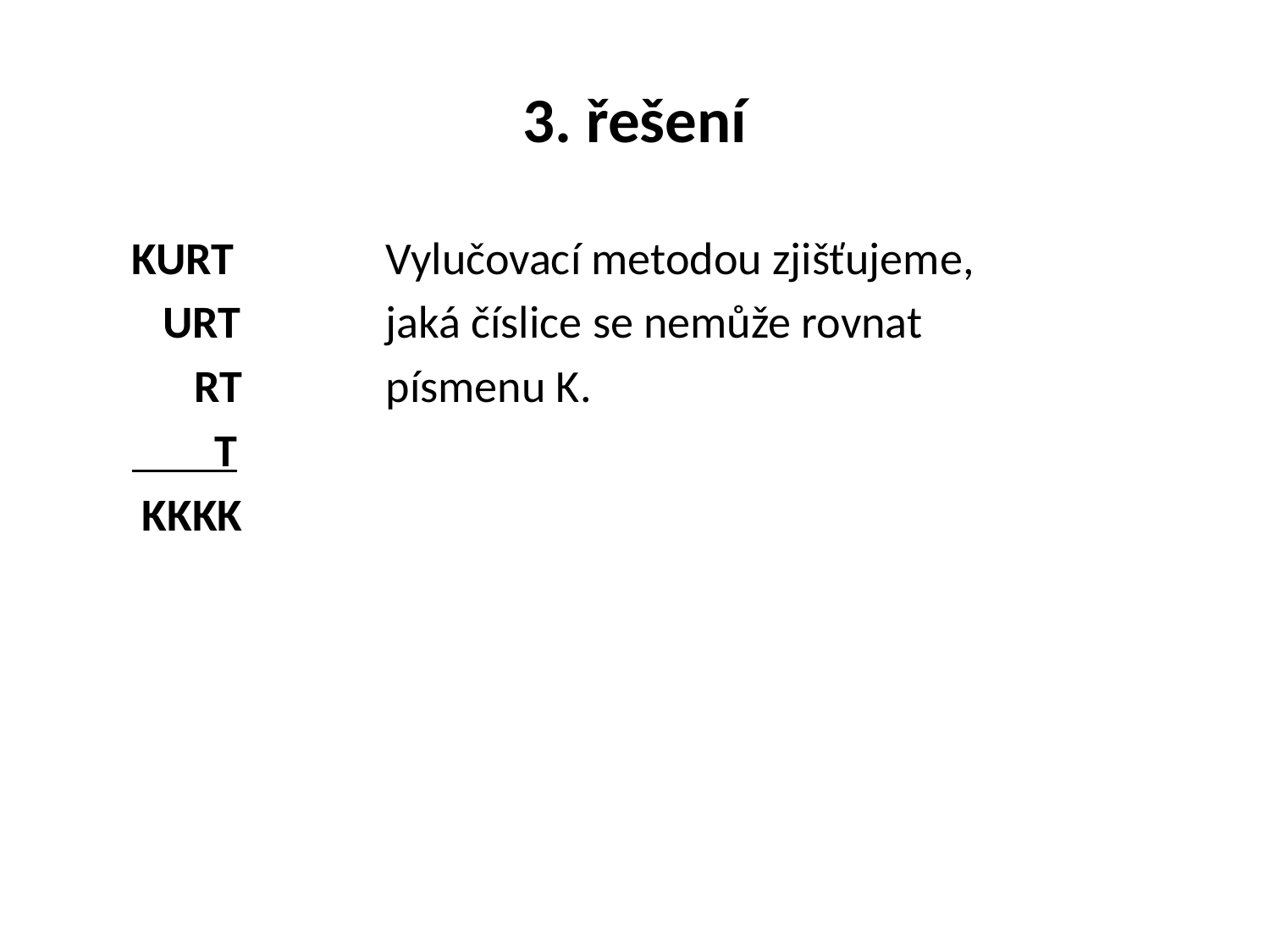

# 3. řešení
KURT		Vylučovací metodou zjišťujeme,
   URT		jaká číslice se nemůže rovnat
      RT		písmenu K.
        T
 KKKK